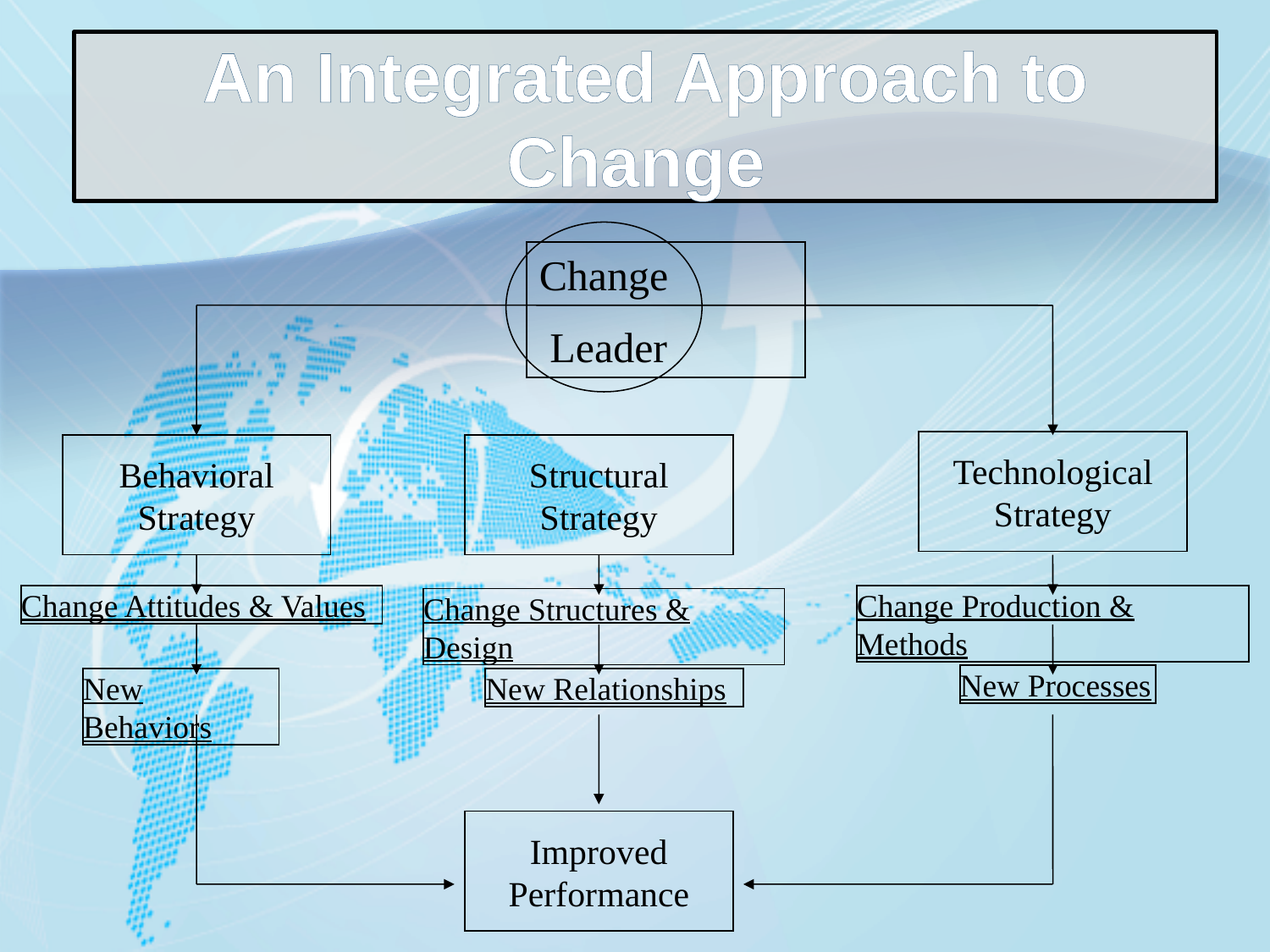

An Integrated Approach to Change

Change
 Leader

Technological
Strategy
Behavioral
Strategy
Structural
Strategy

Change Attitudes & Values
Change Production & Methods
Change Structures & Design

New Processes
New Behaviors
New Relationships

Improved
Performance